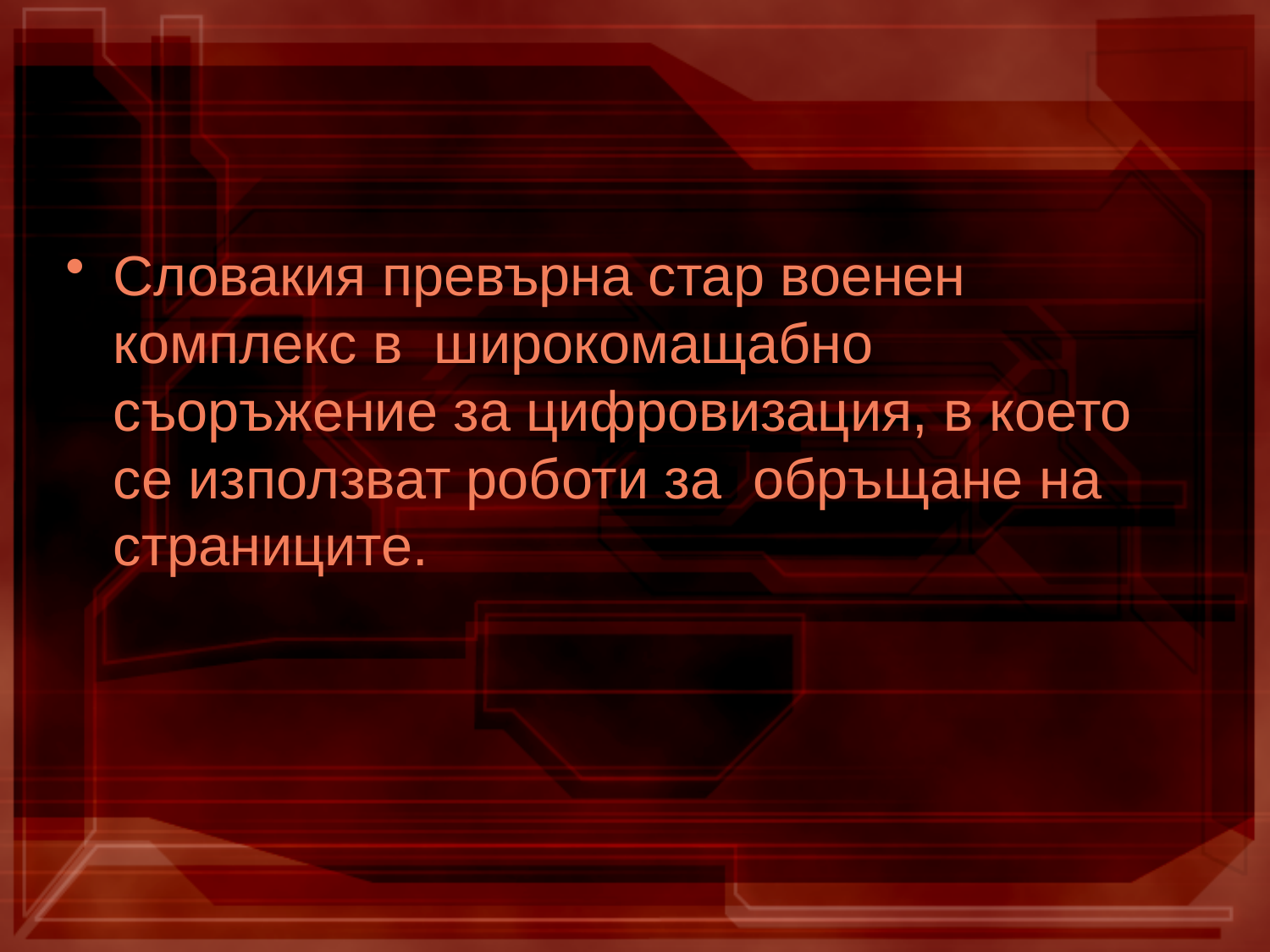

#
Словакия превърна стар военен комплекс в  широкомащабно съоръжение за цифровизация, в което се използват роботи за  обръщане на страниците.